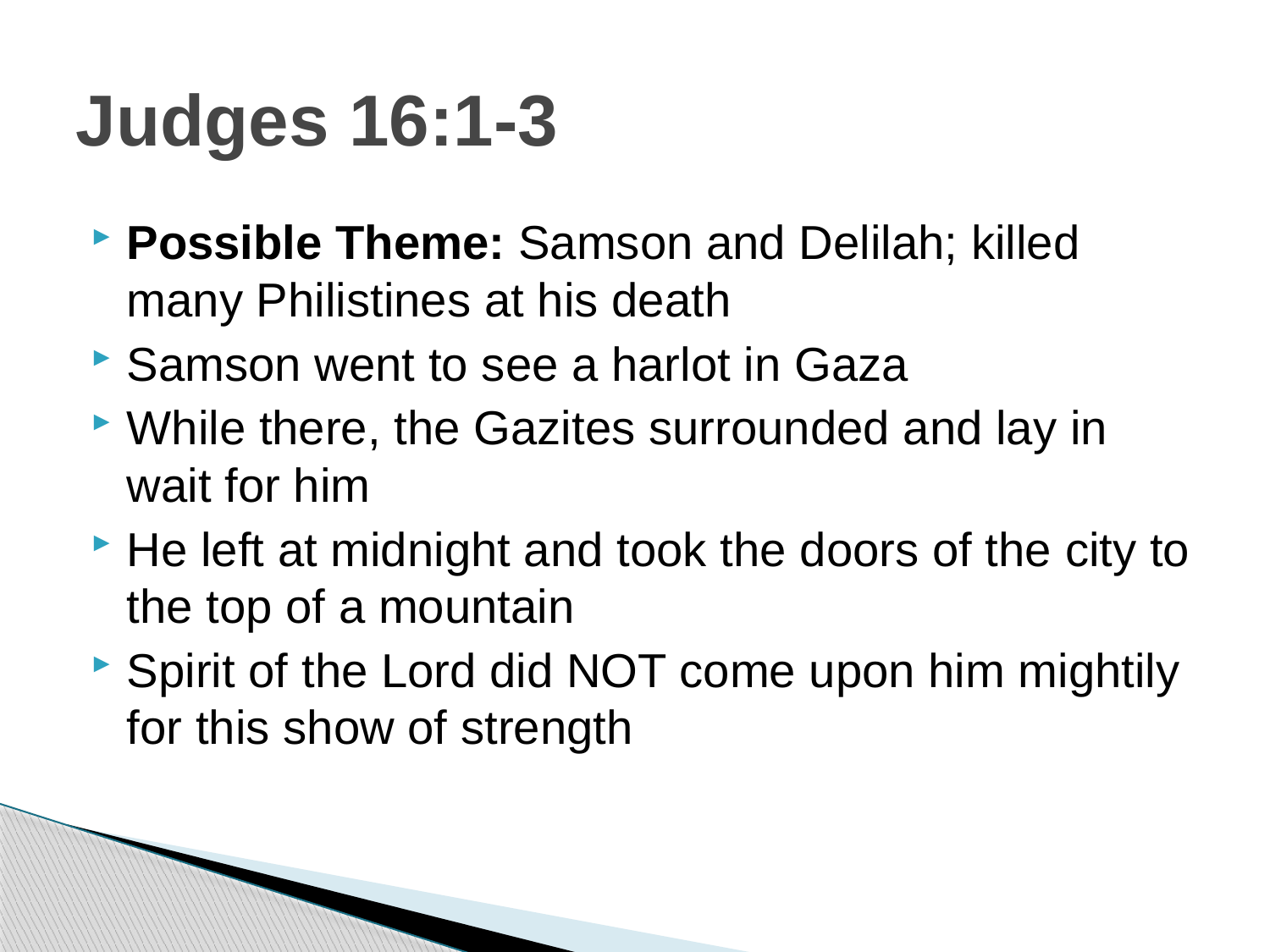

# Judges 16:1-3
Possible Theme: Samson and Delilah; killed many Philistines at his death
Samson went to see a harlot in Gaza
While there, the Gazites surrounded and lay in wait for him
He left at midnight and took the doors of the city to the top of a mountain
Spirit of the Lord did NOT come upon him mightily for this show of strength